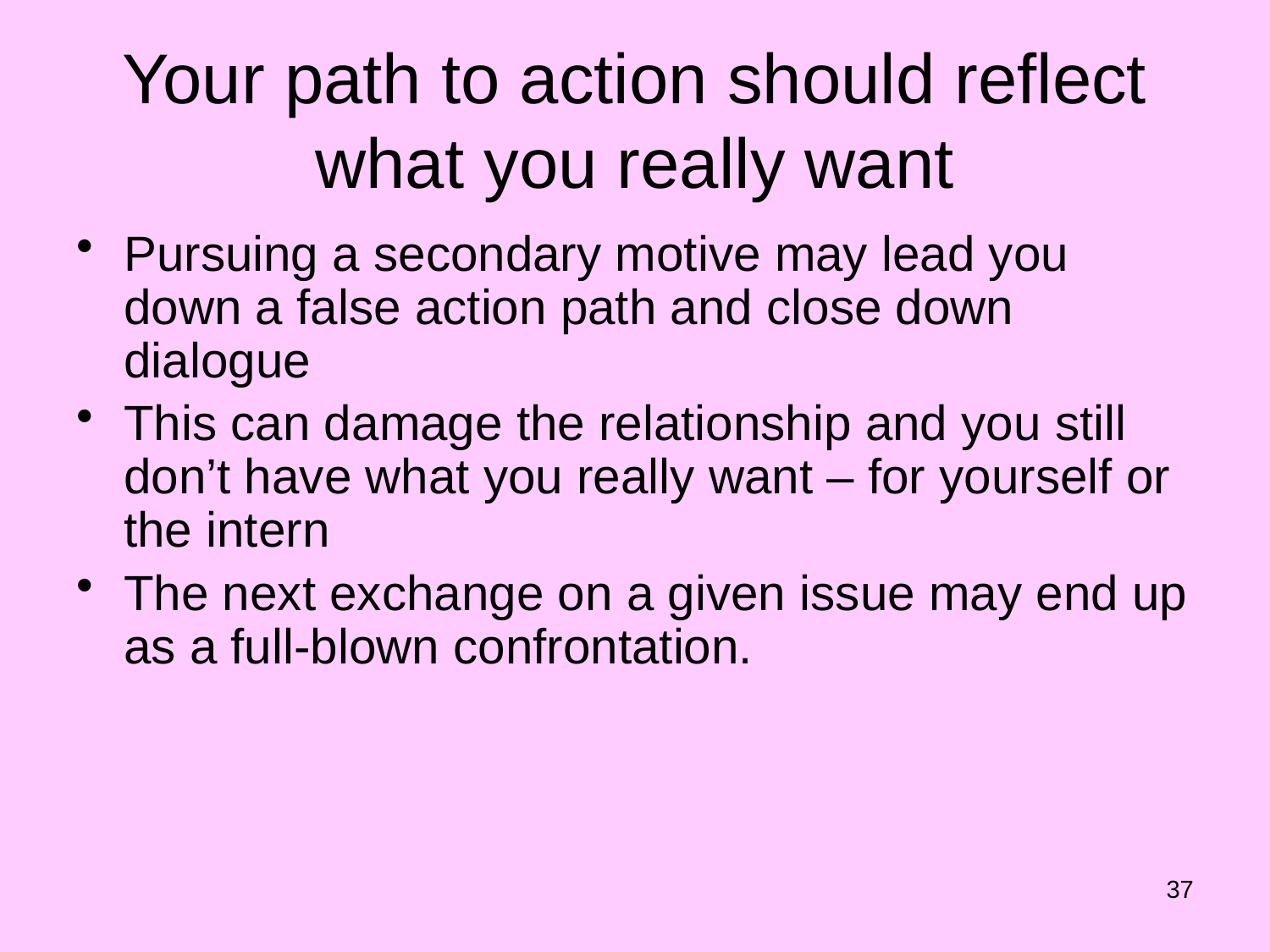

# Your path to action should reflect what you really want
Pursuing a secondary motive may lead you down a false action path and close down dialogue
This can damage the relationship and you still don’t have what you really want – for yourself or the intern
The next exchange on a given issue may end up as a full-blown confrontation.
37